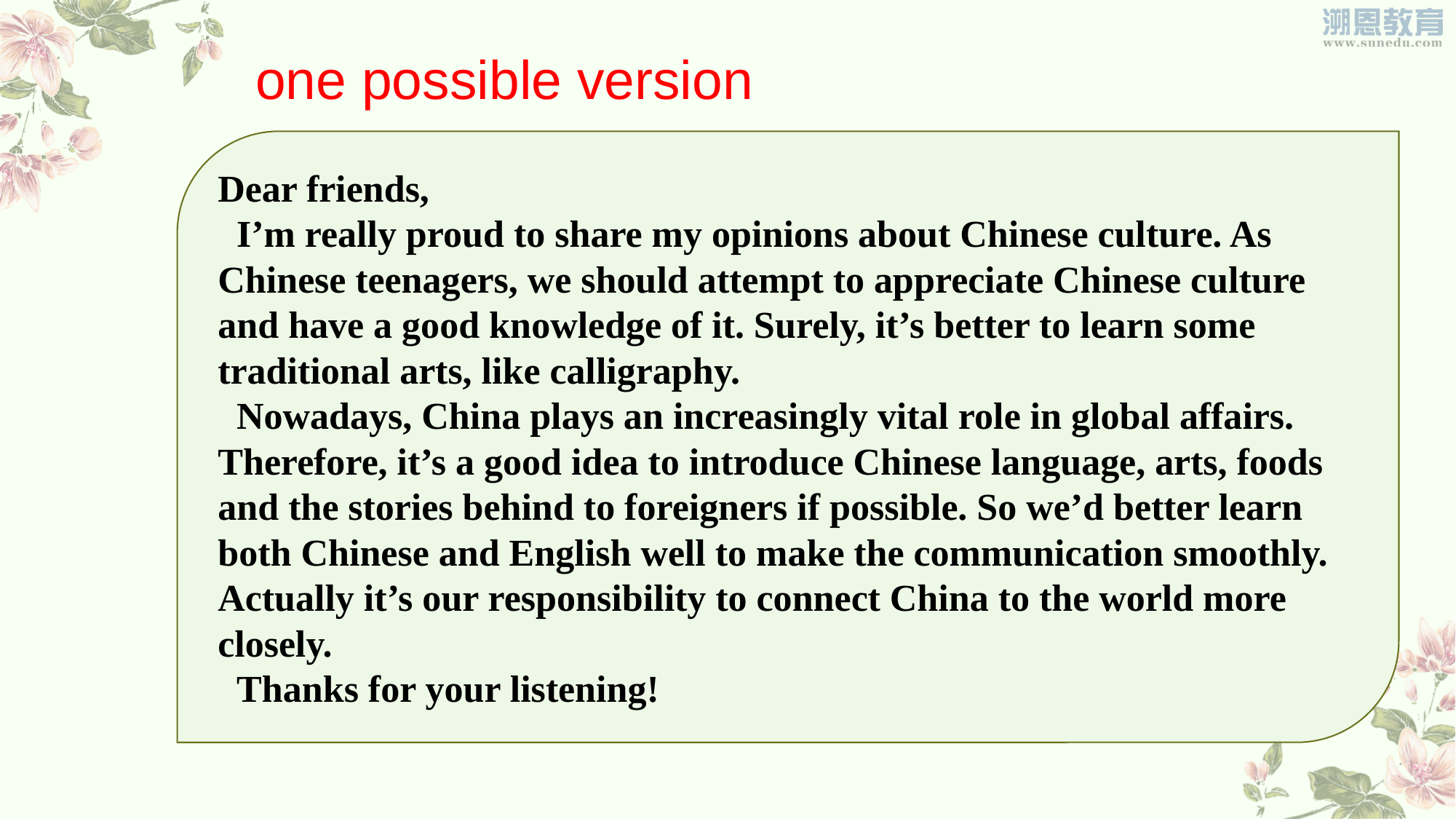

one possible version
Dear friends,
  I’m really proud to share my opinions about Chinese culture. As Chinese teenagers, we should attempt to appreciate Chinese culture and have a good knowledge of it. Surely, it’s better to learn some traditional arts, like calligraphy.
  Nowadays, China plays an increasingly vital role in global affairs. Therefore, it’s a good idea to introduce Chinese language, arts, foods and the stories behind to foreigners if possible. So we’d better learn both Chinese and English well to make the communication smoothly. Actually it’s our responsibility to connect China to the world more closely.
  Thanks for your listening!
01